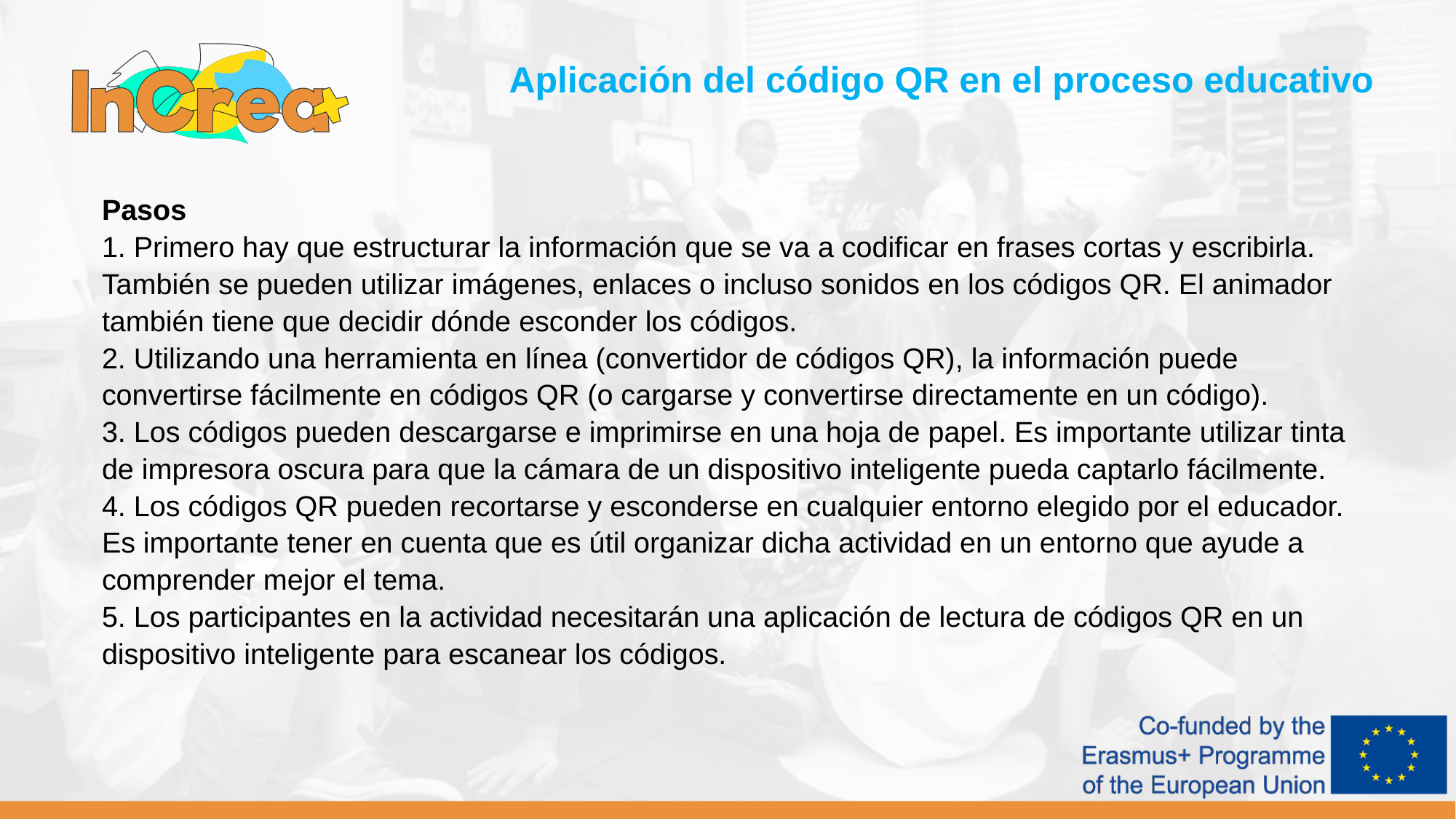

Aplicación del código QR en el proceso educativo
Pasos
1. Primero hay que estructurar la información que se va a codificar en frases cortas y escribirla. También se pueden utilizar imágenes, enlaces o incluso sonidos en los códigos QR. El animador también tiene que decidir dónde esconder los códigos.
2. Utilizando una herramienta en línea (convertidor de códigos QR), la información puede convertirse fácilmente en códigos QR (o cargarse y convertirse directamente en un código).
3. Los códigos pueden descargarse e imprimirse en una hoja de papel. Es importante utilizar tinta de impresora oscura para que la cámara de un dispositivo inteligente pueda captarlo fácilmente.
4. Los códigos QR pueden recortarse y esconderse en cualquier entorno elegido por el educador. Es importante tener en cuenta que es útil organizar dicha actividad en un entorno que ayude a comprender mejor el tema.
5. Los participantes en la actividad necesitarán una aplicación de lectura de códigos QR en un dispositivo inteligente para escanear los códigos.